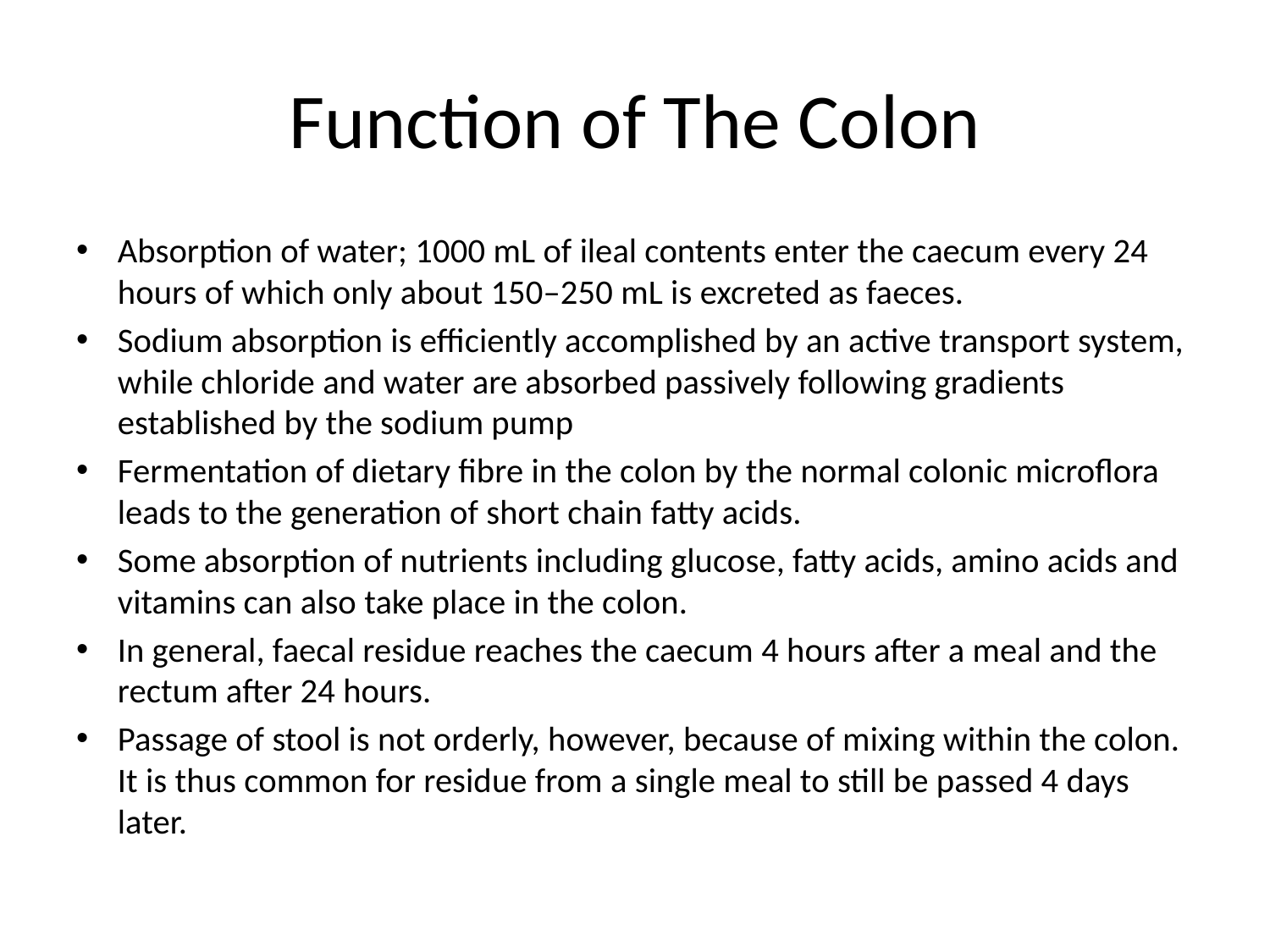

# Function of The Colon
Absorption of water; 1000 mL of ileal contents enter the caecum every 24 hours of which only about 150–250 mL is excreted as faeces.
Sodium absorption is efficiently accomplished by an active transport system, while chloride and water are absorbed passively following gradients established by the sodium pump
Fermentation of dietary fibre in the colon by the normal colonic microflora leads to the generation of short chain fatty acids.
Some absorption of nutrients including glucose, fatty acids, amino acids and vitamins can also take place in the colon.
In general, faecal residue reaches the caecum 4 hours after a meal and the rectum after 24 hours.
Passage of stool is not orderly, however, because of mixing within the colon. It is thus common for residue from a single meal to still be passed 4 days later.